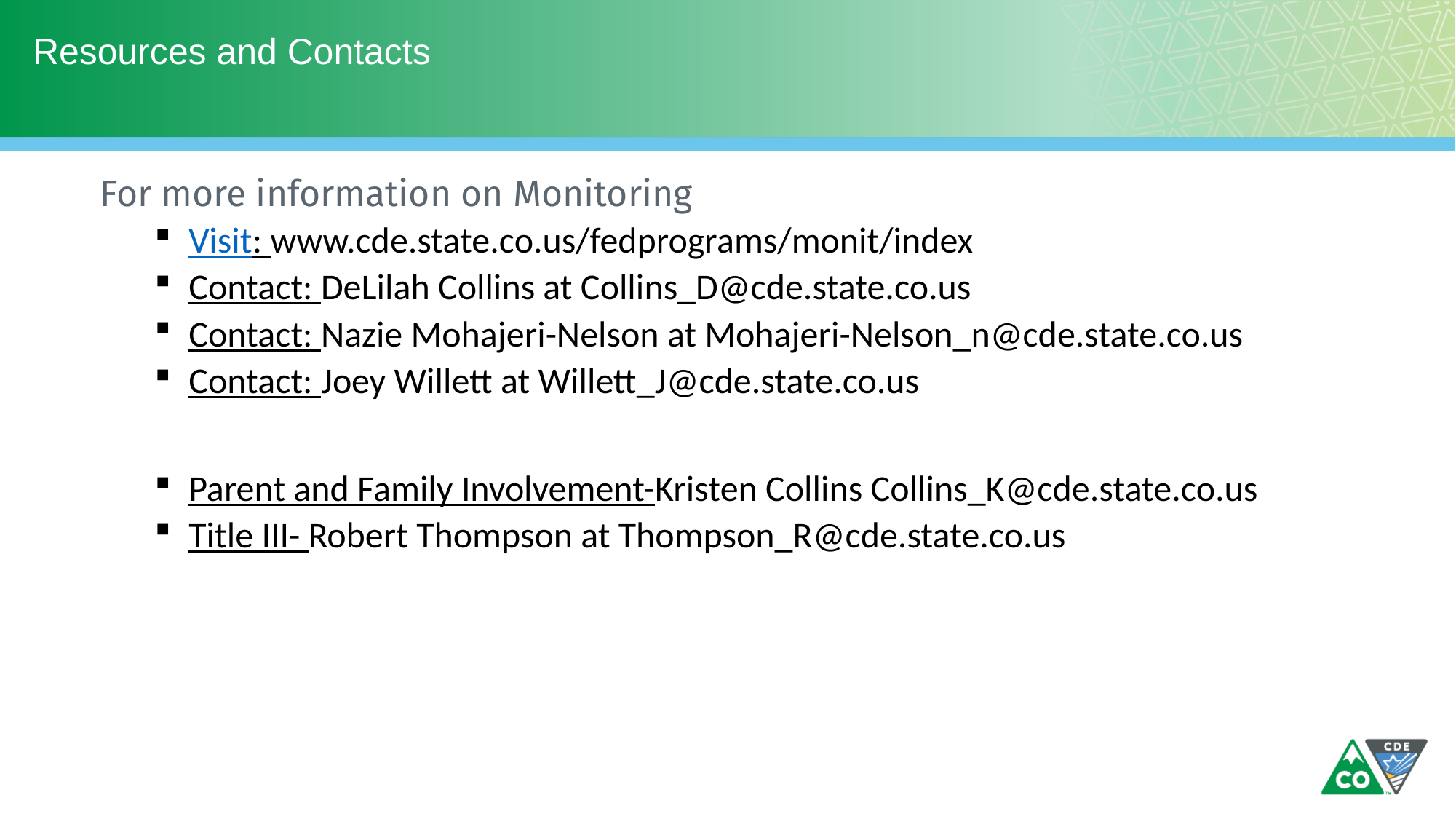

# Resources and Contacts
For more information on Monitoring
Visit: www.cde.state.co.us/fedprograms/monit/index
Contact: DeLilah Collins at Collins_D@cde.state.co.us
Contact: Nazie Mohajeri-Nelson at Mohajeri-Nelson_n@cde.state.co.us
Contact: Joey Willett at Willett_J@cde.state.co.us

Parent and Family Involvement-Kristen Collins Collins_K@cde.state.co.us
Title III- Robert Thompson at Thompson_R@cde.state.co.us